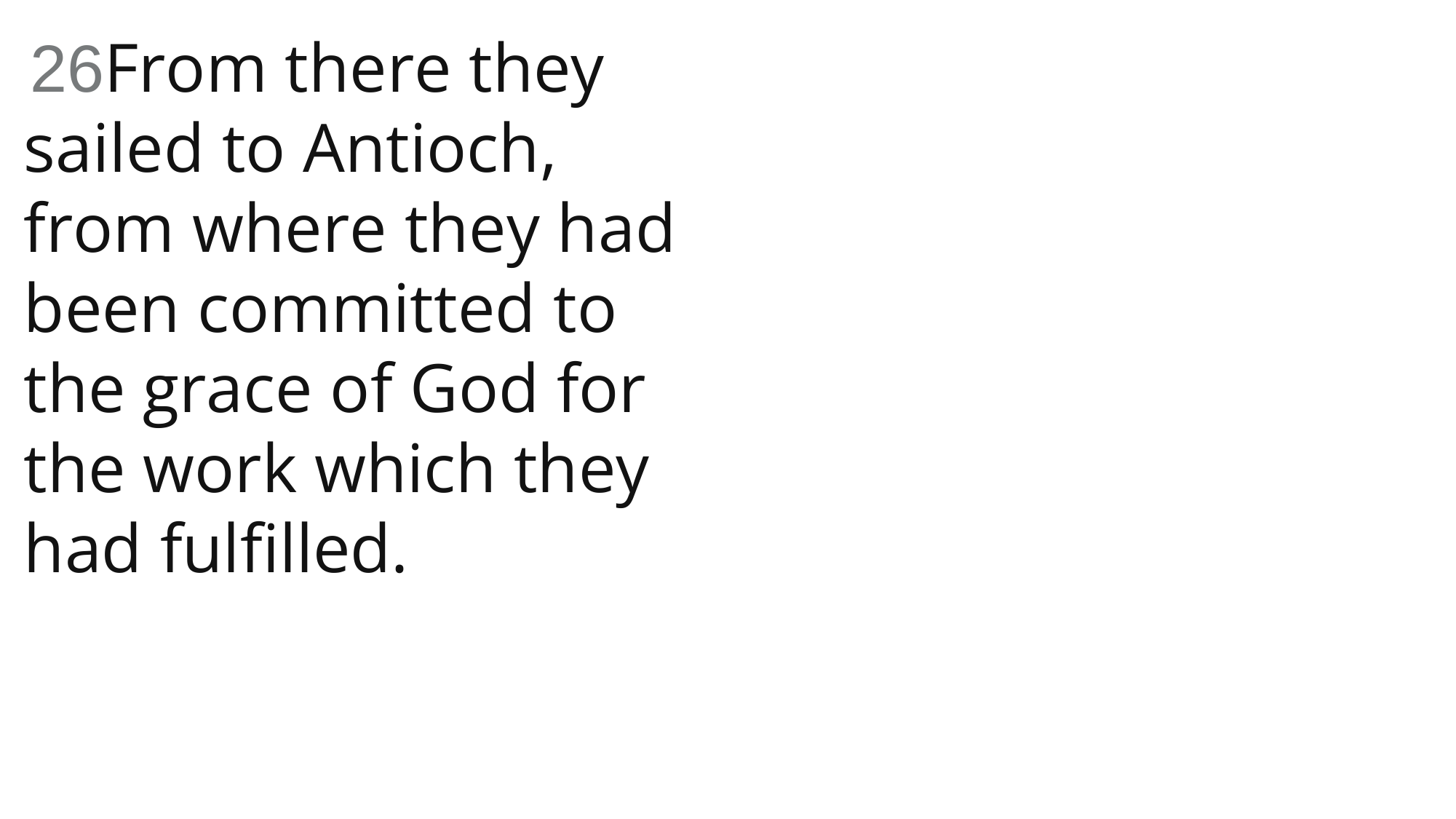

26From there they sailed to Antioch, from where they had been committed to the grace of God for the work which they had fulfilled.